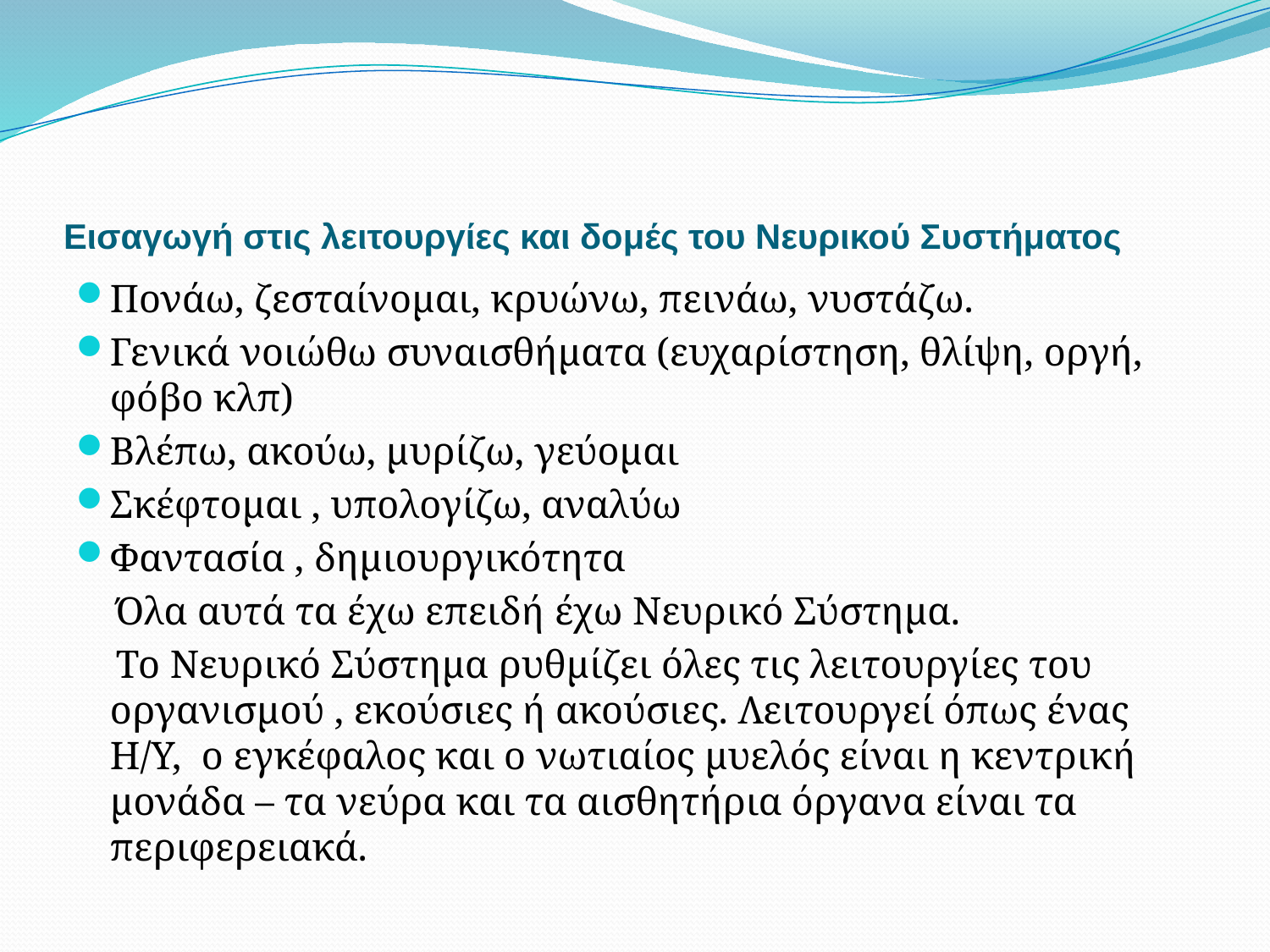

# Εισαγωγή στις λειτουργίες και δομές του Νευρικού Συστήματος
Πονάω, ζεσταίνομαι, κρυώνω, πεινάω, νυστάζω.
Γενικά νοιώθω συναισθήματα (ευχαρίστηση, θλίψη, οργή, φόβο κλπ)
Βλέπω, ακούω, μυρίζω, γεύομαι
Σκέφτομαι , υπολογίζω, αναλύω
Φαντασία , δημιουργικότητα
    Όλα αυτά τα έχω επειδή έχω Νευρικό Σύστημα.
    Το Νευρικό Σύστημα ρυθμίζει όλες τις λειτουργίες του οργανισμού , εκούσιες ή ακούσιες. Λειτουργεί όπως ένας Η/Υ,  ο εγκέφαλος και ο νωτιαίος μυελός είναι η κεντρική μονάδα – τα νεύρα και τα αισθητήρια όργανα είναι τα περιφερειακά.